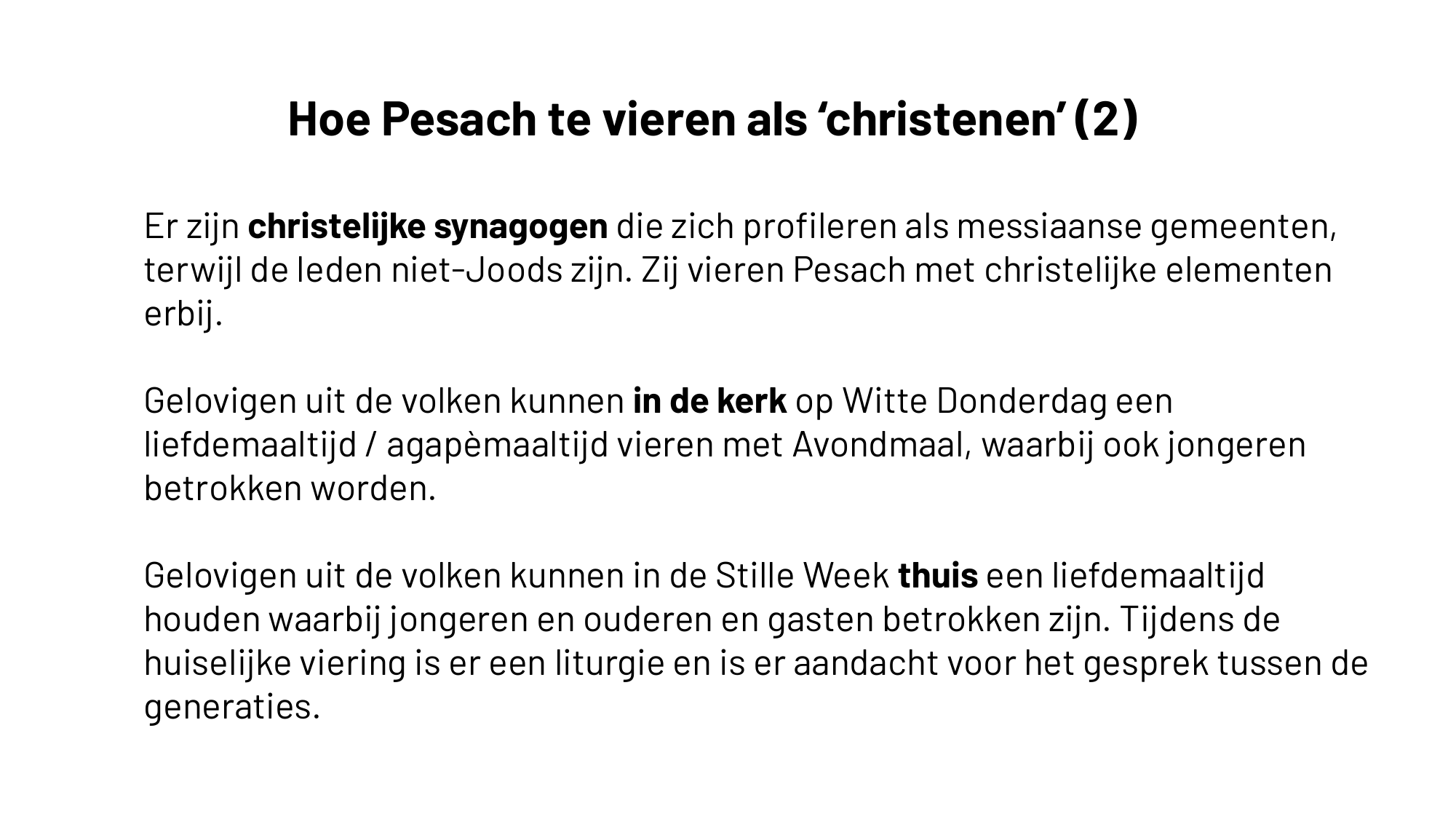

Hoe Pesach te vieren als ‘christenen’ (2)
Er zijn christelijke synagogen die zich profileren als messiaanse gemeenten, terwijl de leden niet-Joods zijn. Zij vieren Pesach met christelijke elementen erbij.

Gelovigen uit de volken kunnen in de kerk op Witte Donderdag een liefdemaaltijd / agapèmaaltijd vieren met Avondmaal, waarbij ook jongeren betrokken worden.

Gelovigen uit de volken kunnen in de Stille Week thuis een liefdemaaltijd houden waarbij jongeren en ouderen en gasten betrokken zijn. Tijdens de huiselijke viering is er een liturgie en is er aandacht voor het gesprek tussen de generaties.